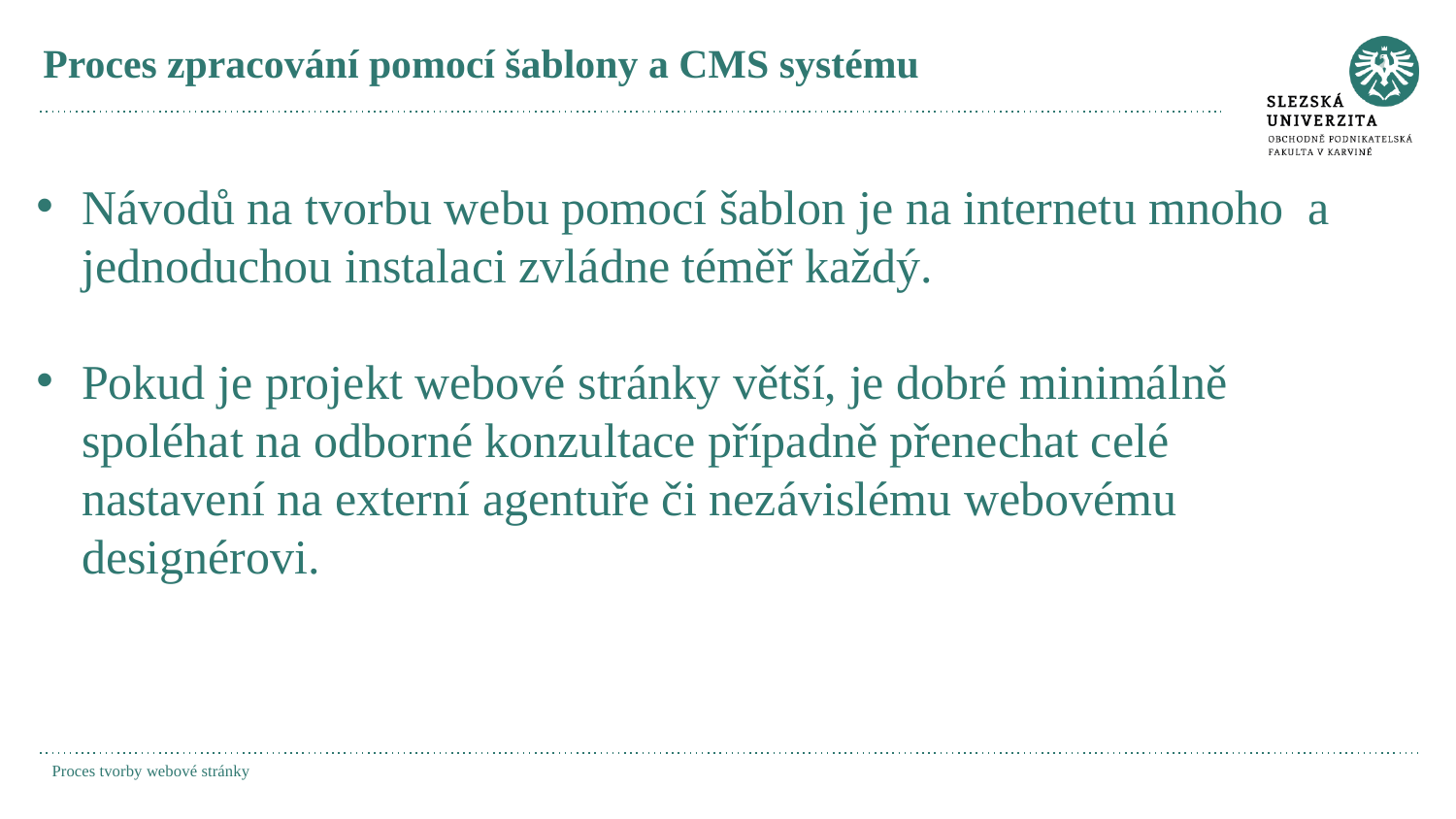

# Proces zpracování pomocí šablony a CMS systému
Návodů na tvorbu webu pomocí šablon je na internetu mnoho  a jednoduchou instalaci zvládne téměř každý.
Pokud je projekt webové stránky větší, je dobré minimálně spoléhat na odborné konzultace případně přenechat celé nastavení na externí agentuře či nezávislému webovému designérovi.

Proces tvorby webové stránky